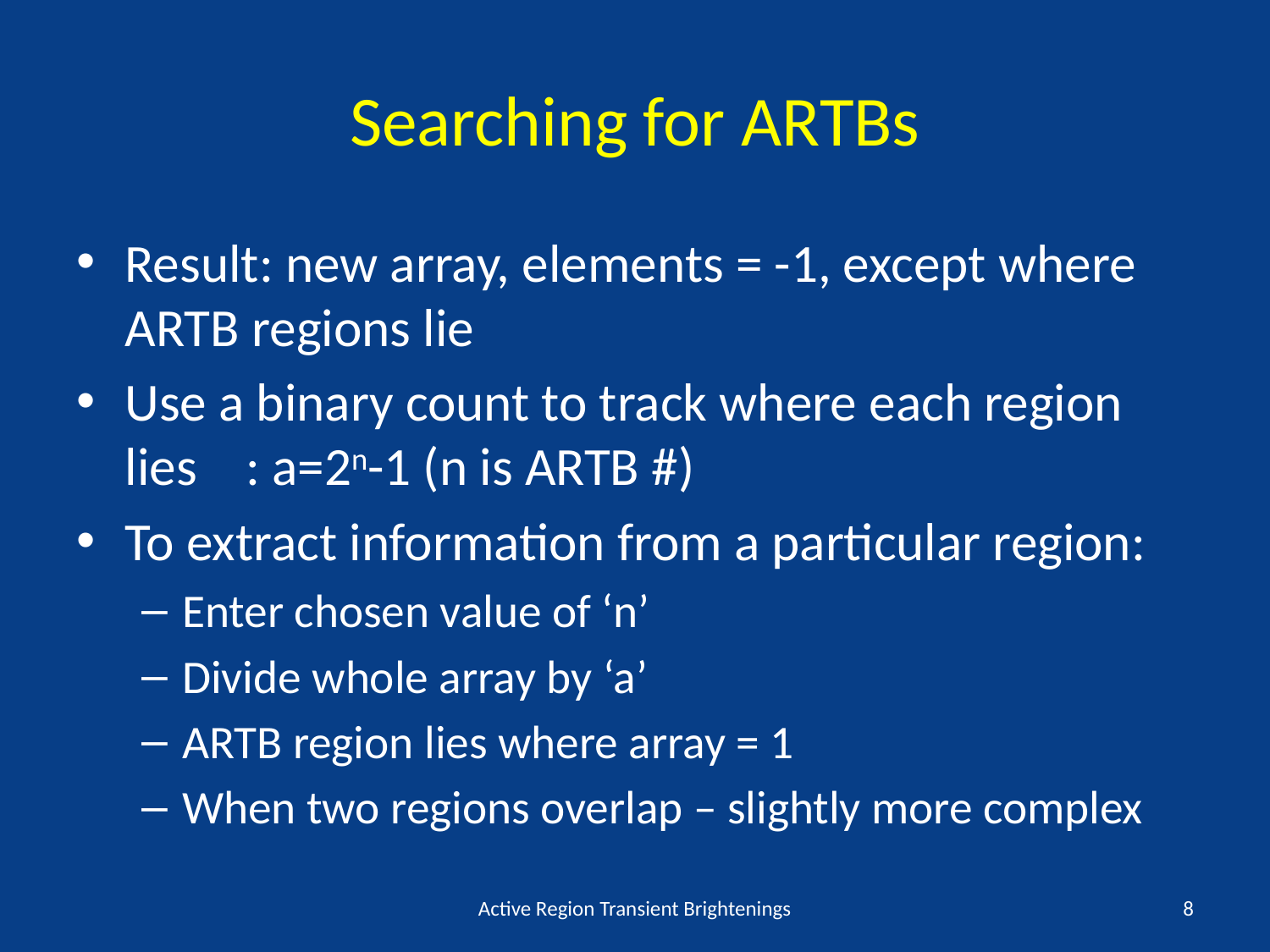

# Searching for ARTBs
Result: new array, elements = -1, except where ARTB regions lie
Use a binary count to track where each region lies	: a=2n-1 (n is ARTB #)
To extract information from a particular region:
Enter chosen value of ‘n’
Divide whole array by ‘a’
ARTB region lies where array = 1
When two regions overlap – slightly more complex
Active Region Transient Brightenings
8